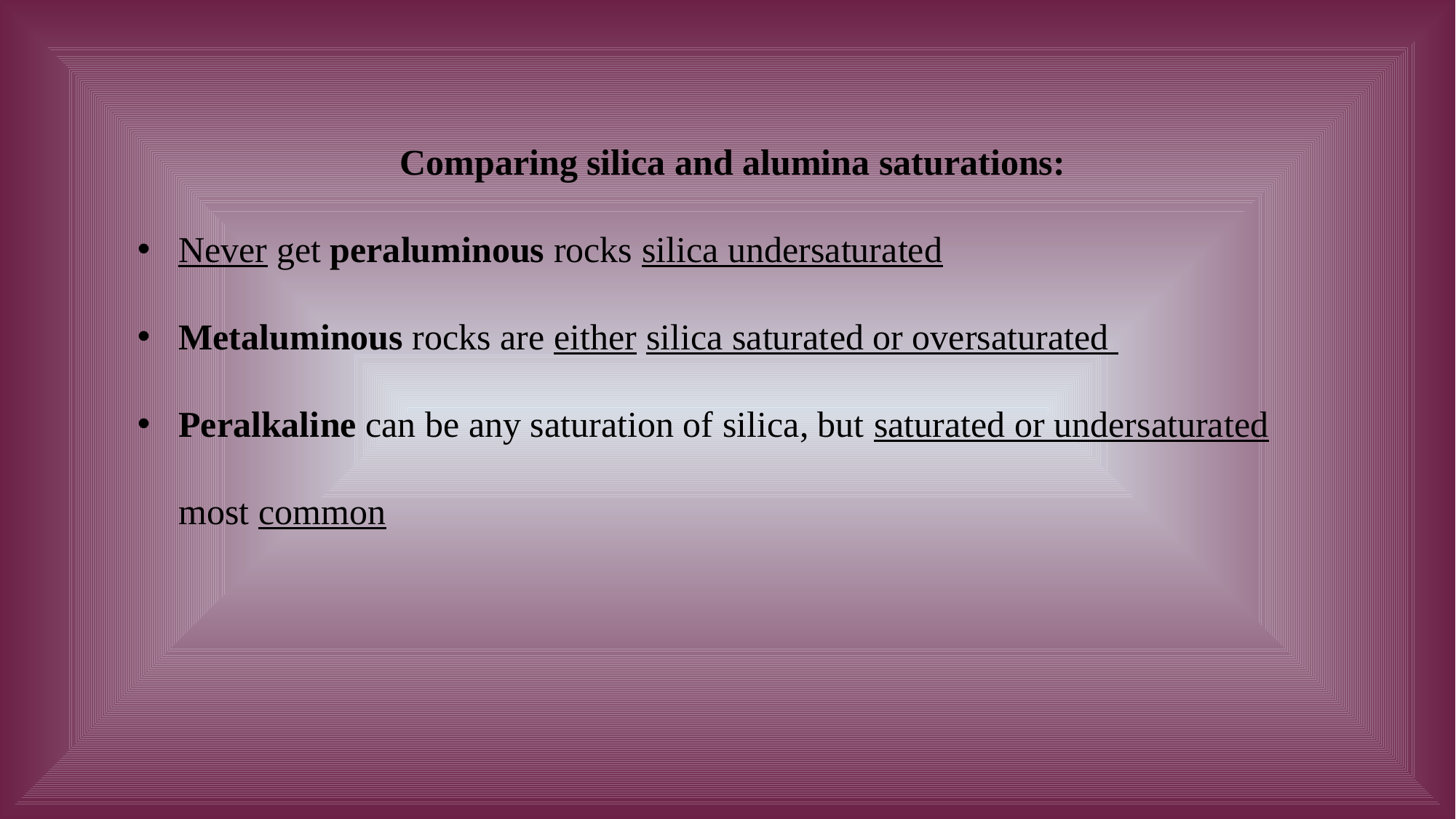

Comparing silica and alumina saturations:
Never get peraluminous rocks silica undersaturated
Metaluminous rocks are either silica saturated or oversaturated
Peralkaline can be any saturation of silica, but saturated or undersaturated most common